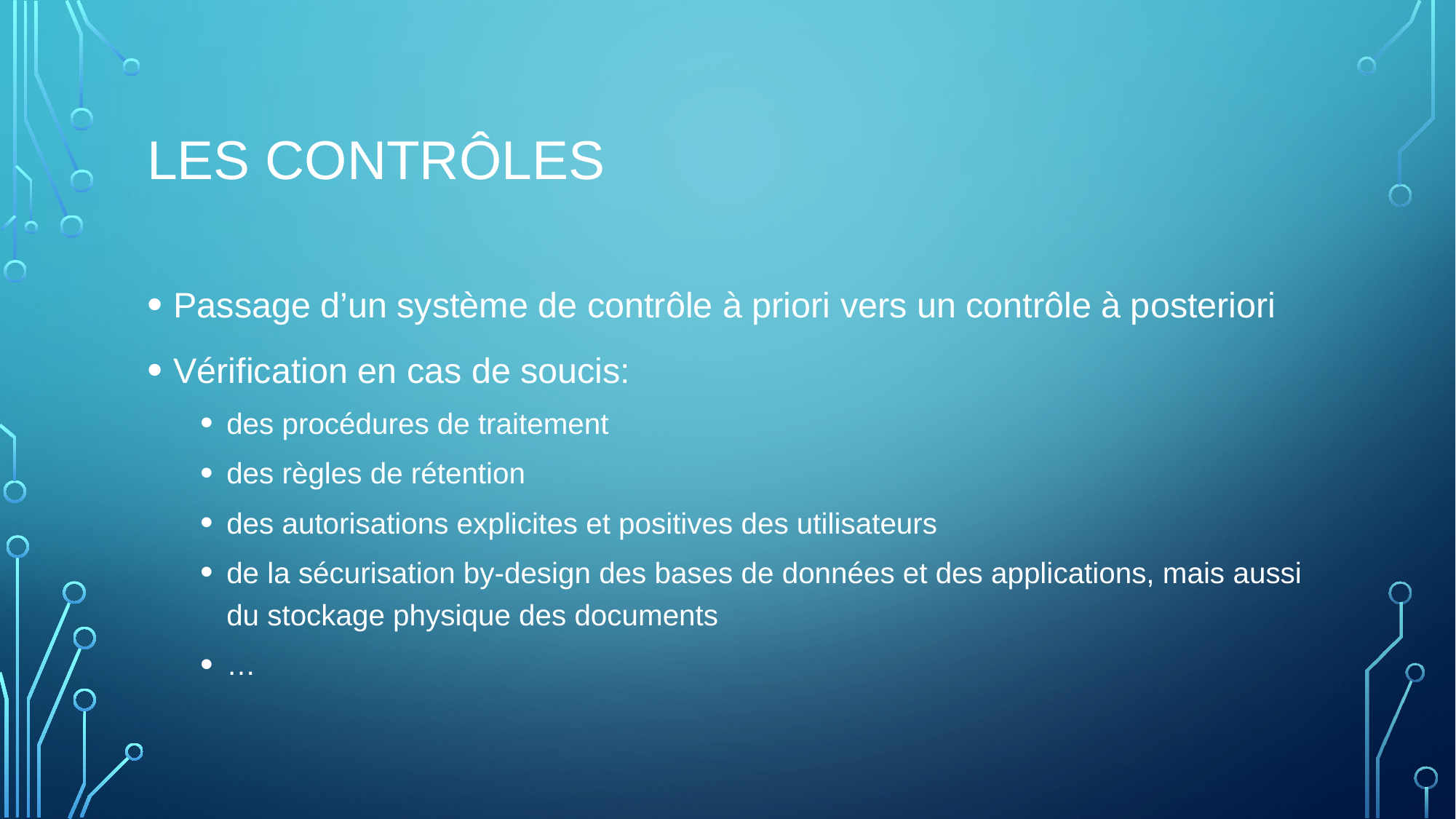

# Les contrôles
Passage d’un système de contrôle à priori vers un contrôle à posteriori
Vérification en cas de soucis:
des procédures de traitement
des règles de rétention
des autorisations explicites et positives des utilisateurs
de la sécurisation by-design des bases de données et des applications, mais aussi du stockage physique des documents
…